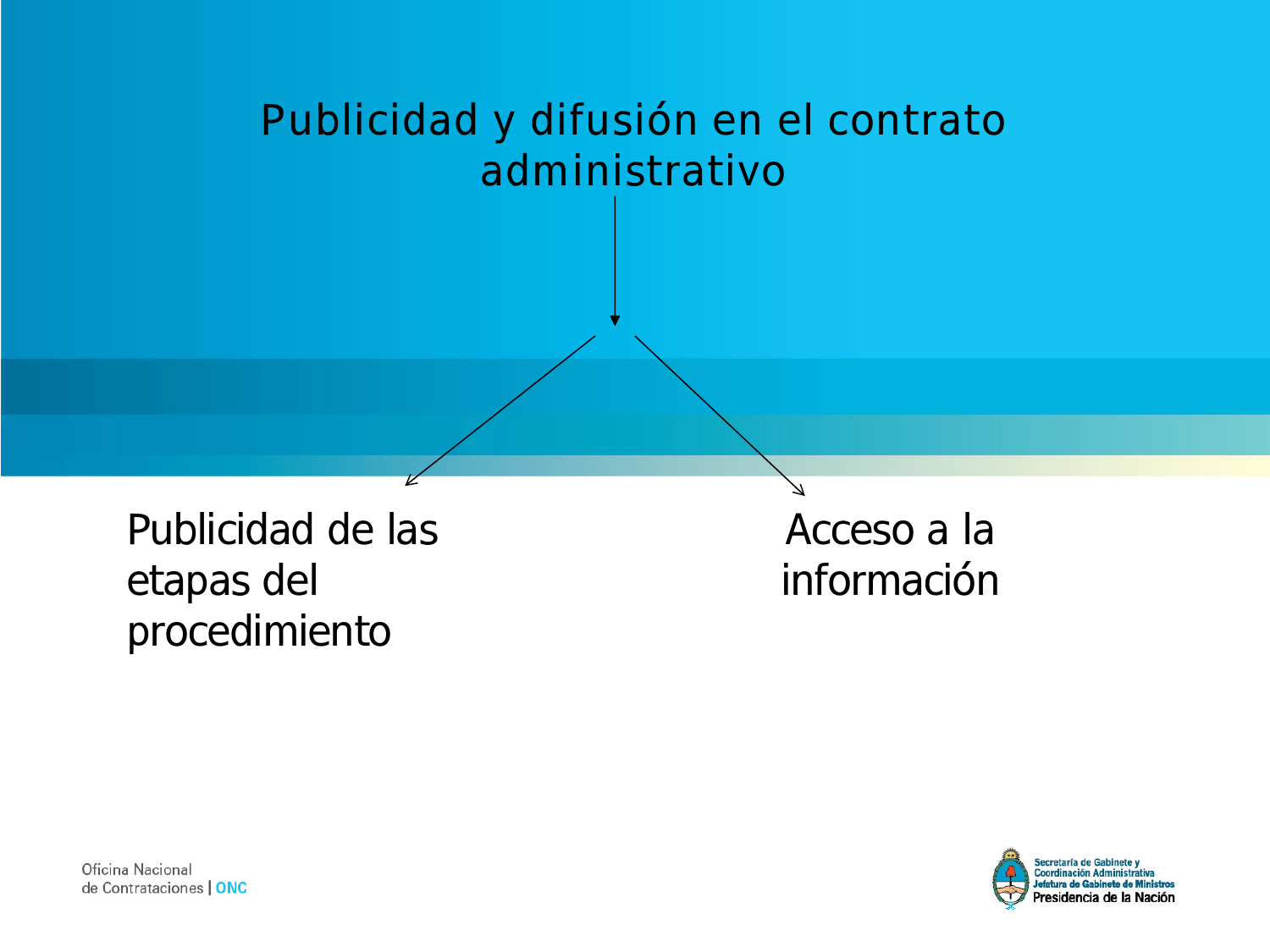

Publicidad y difusión en el contrato administrativo

Publicidad de las etapas del procedimiento
Acceso a la información